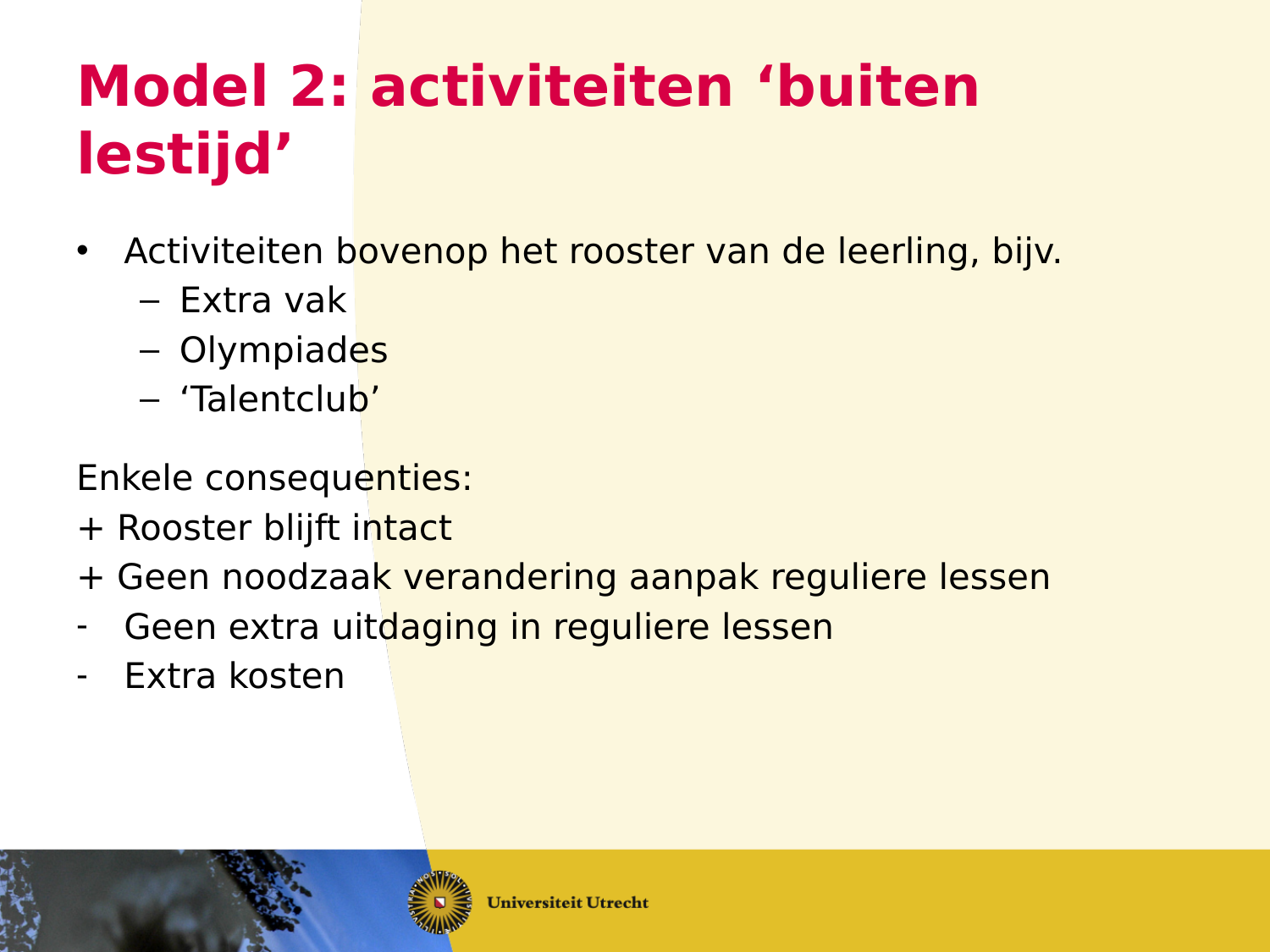

# Model 2: activiteiten ‘buiten lestijd’
Activiteiten bovenop het rooster van de leerling, bijv.
Extra vak
Olympiades
‘Talentclub’

Enkele consequenties:
+ Rooster blijft intact
+ Geen noodzaak verandering aanpak reguliere lessen
Geen extra uitdaging in reguliere lessen
Extra kosten